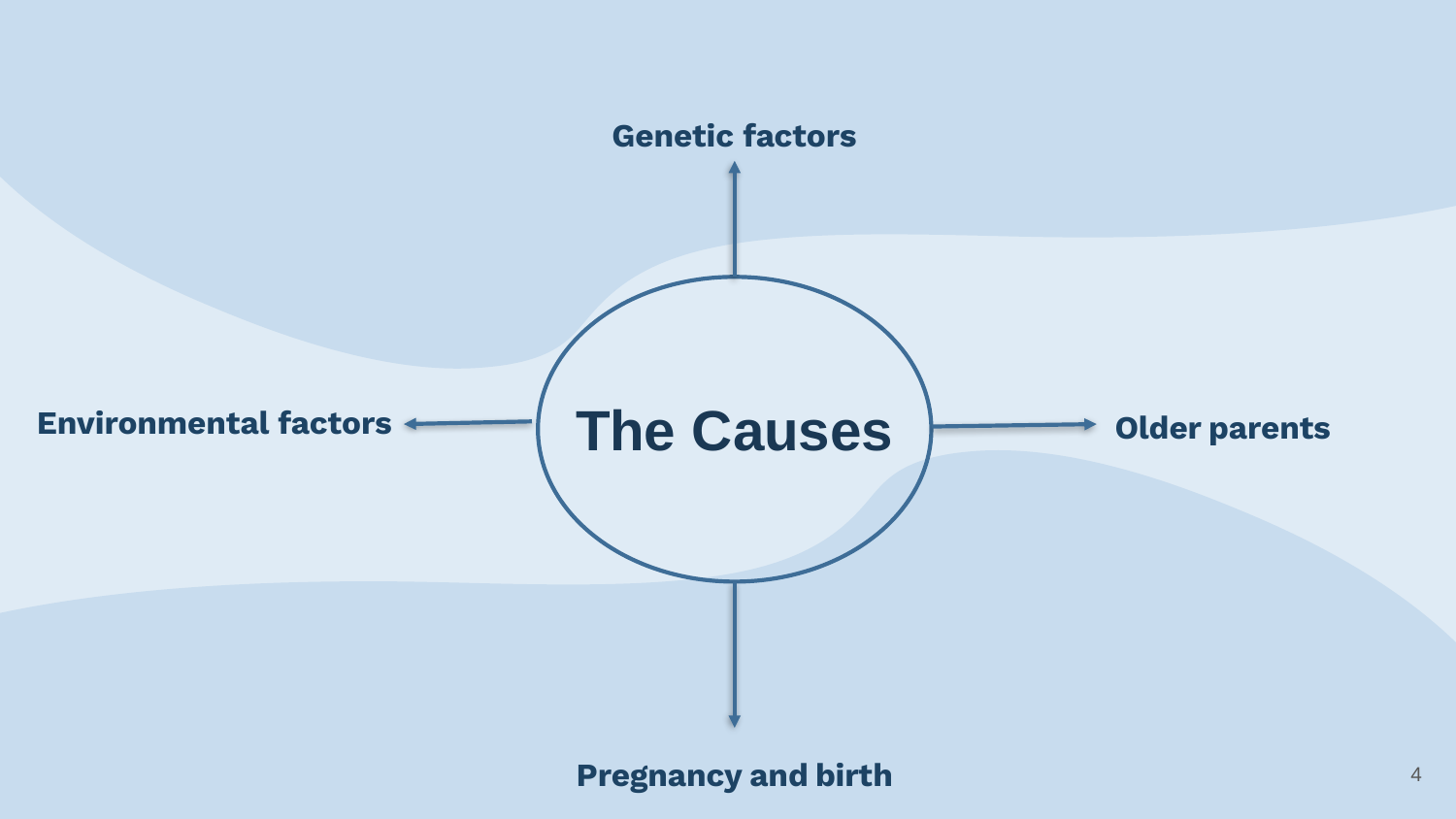

Genetic factors

# The Causes
Environmental factors
Older parents
4
Pregnancy and birth